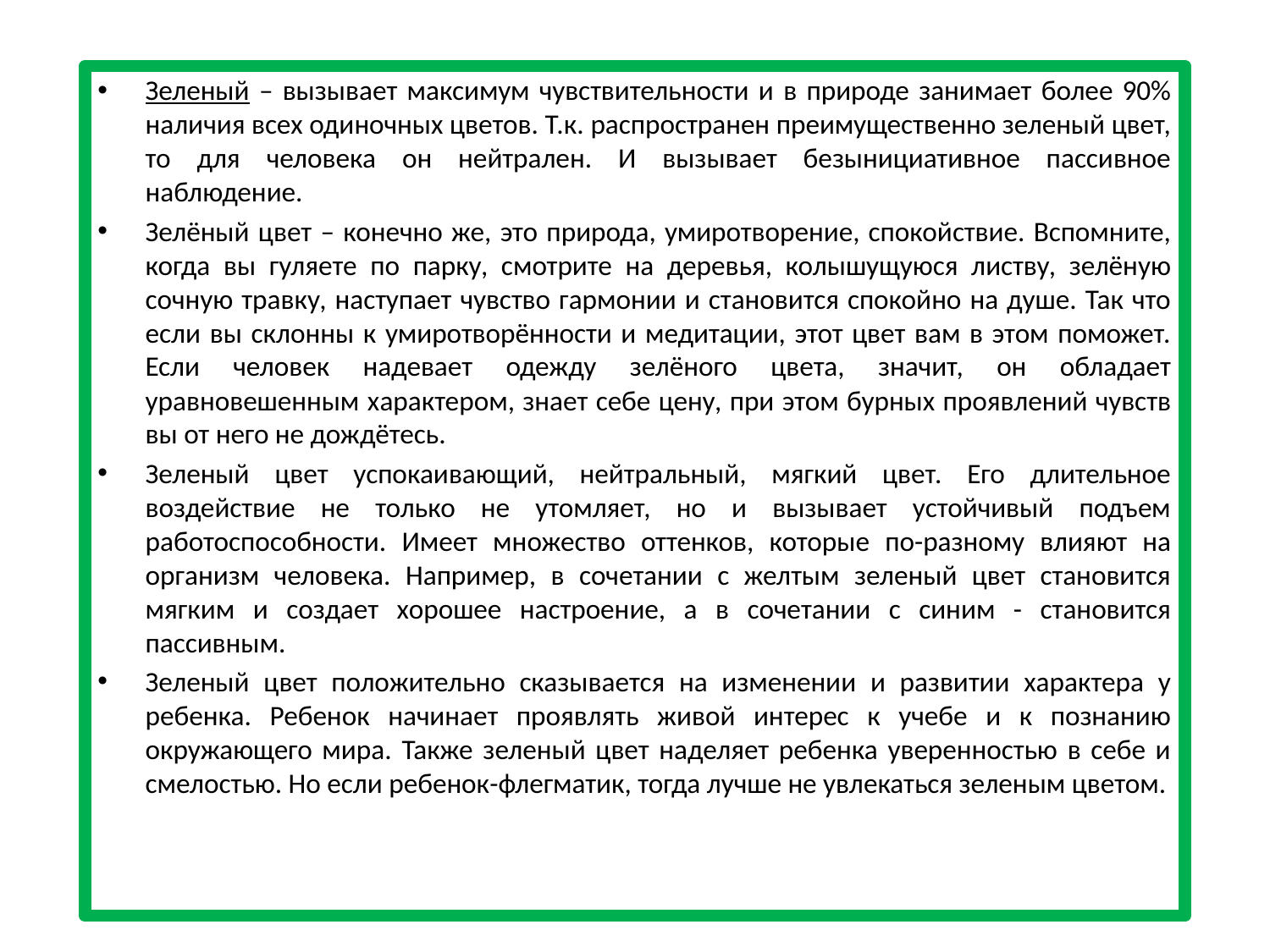

#
Зеленый – вызывает максимум чувствительности и в природе занимает более 90% наличия всех одиночных цветов. Т.к. распространен преимущественно зеленый цвет, то для человека он нейтрален. И вызывает безынициативное пассивное наблюдение.
Зелёный цвет – конечно же, это природа, умиротворение, спокойствие. Вспомните, когда вы гуляете по парку, смотрите на деревья, колышущуюся листву, зелёную сочную травку, наступает чувство гармонии и становится спокойно на душе. Так что если вы склонны к умиротворённости и медитации, этот цвет вам в этом поможет. Если человек надевает одежду зелёного цвета, значит, он обладает уравновешенным характером, знает себе цену, при этом бурных проявлений чувств вы от него не дождётесь.
Зеленый цвет успокаивающий, нейтральный, мягкий цвет. Его длительное воздействие не только не утомляет, но и вызывает устойчивый подъем работоспособности. Имеет множество оттенков, которые по-разному влияют на организм человека. Например, в сочетании с желтым зеленый цвет становится мягким и создает хорошее настроение, а в сочетании с синим - становится пассивным.
Зеленый цвет положительно сказывается на изменении и развитии характера у ребенка. Ребенок начинает проявлять живой интерес к учебе и к познанию окружающего мира. Также зеленый цвет наделяет ребенка уверенностью в себе и смелостью. Но если ребенок-флегматик, тогда лучше не увлекаться зеленым цветом.